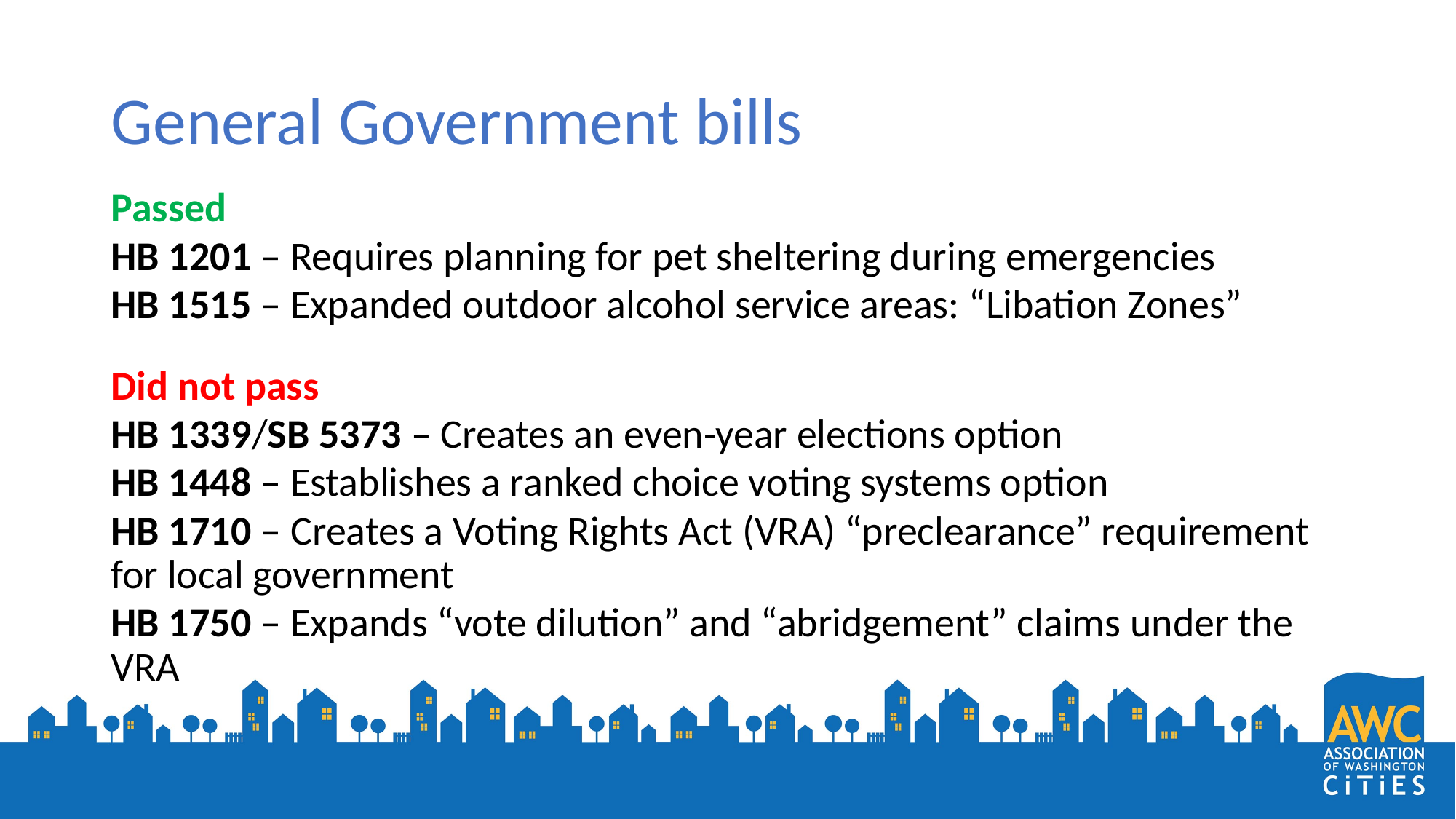

# General Government bills
Passed
HB 1201 – Requires planning for pet sheltering during emergencies
HB 1515 – Expanded outdoor alcohol service areas: “Libation Zones”

Did not pass
HB 1339/SB 5373 – Creates an even-year elections option
HB 1448 – Establishes a ranked choice voting systems option
HB 1710 – Creates a Voting Rights Act (VRA) “preclearance” requirement for local government
HB 1750 – Expands “vote dilution” and “abridgement” claims under the VRA